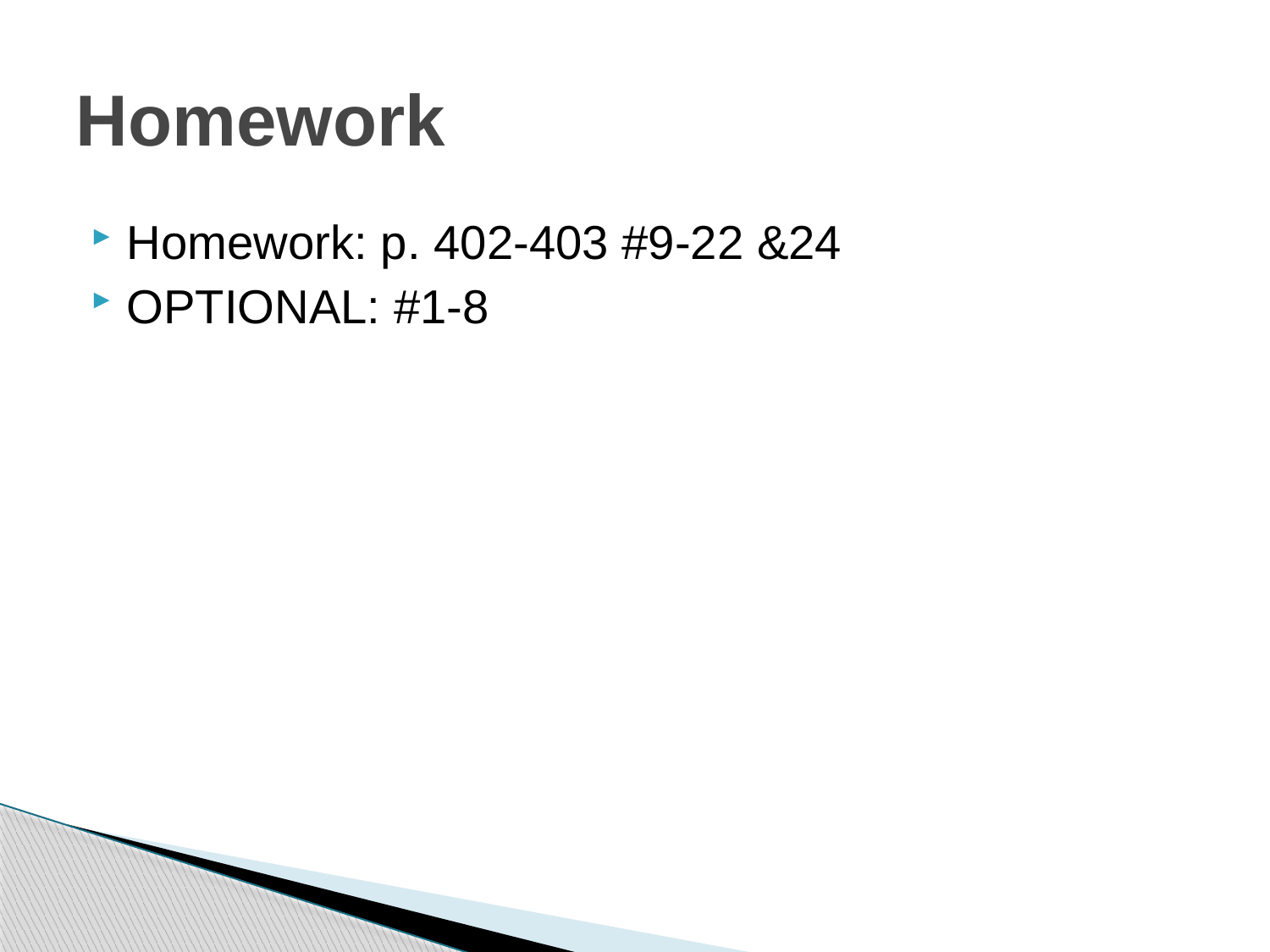

# Homework
Homework: p. 402-403 #9-22 &24
OPTIONAL: #1-8